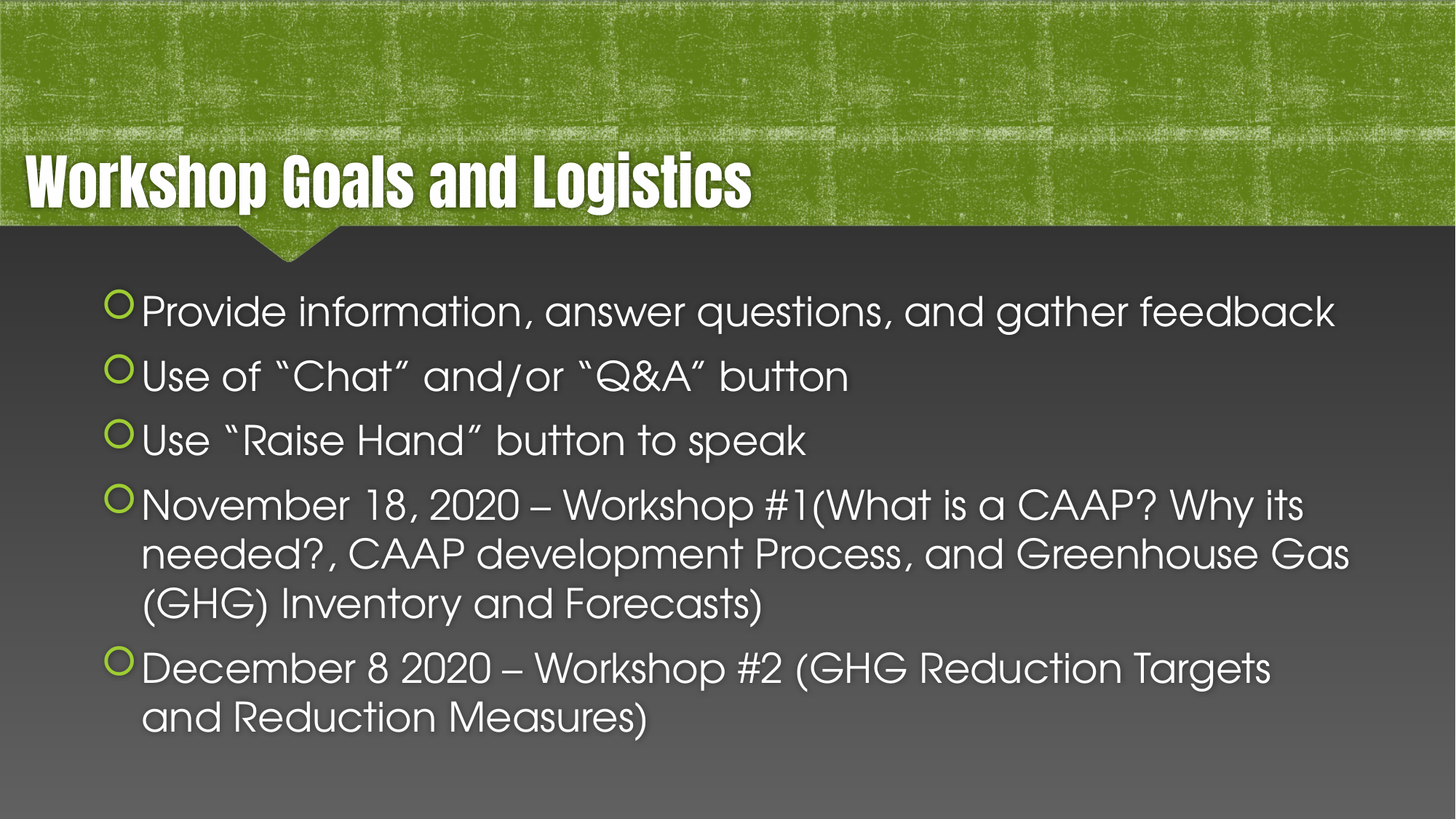

# Workshop Goals and Logistics
Provide information, answer questions, and gather feedback
Use of “Chat” and/or “Q&A” button
Use “Raise Hand” button to speak
November 18, 2020 – Workshop #1(What is a CAAP? Why its needed?, CAAP development Process, and Greenhouse Gas (GHG) Inventory and Forecasts)
December 8 2020 – Workshop #2 (GHG Reduction Targets and Reduction Measures)